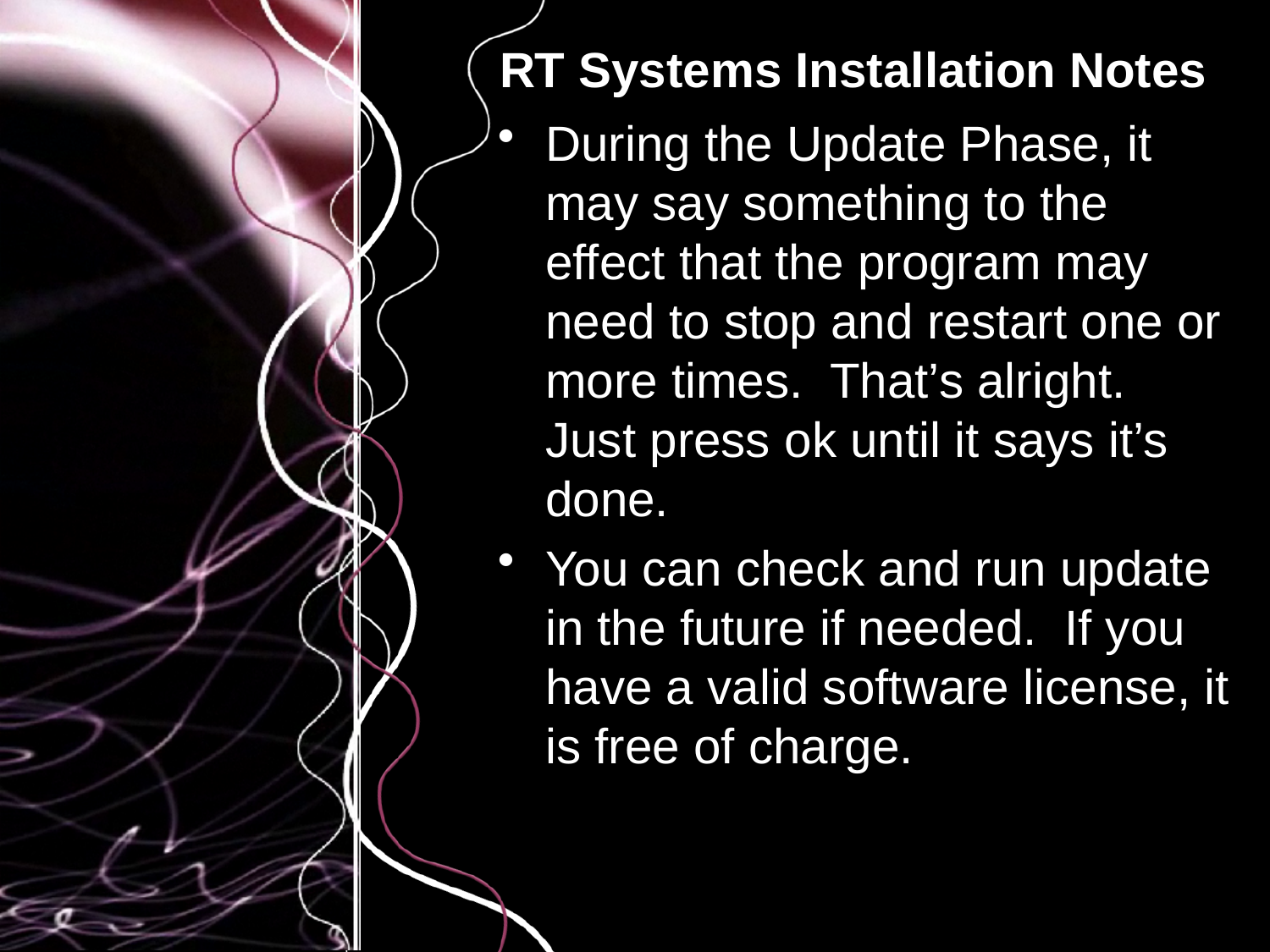

# RT Systems Installation Notes
During the Update Phase, it may say something to the effect that the program may need to stop and restart one or more times.  That’s alright.  Just press ok until it says it’s done.
You can check and run update in the future if needed.  If you have a valid software license, it is free of charge.